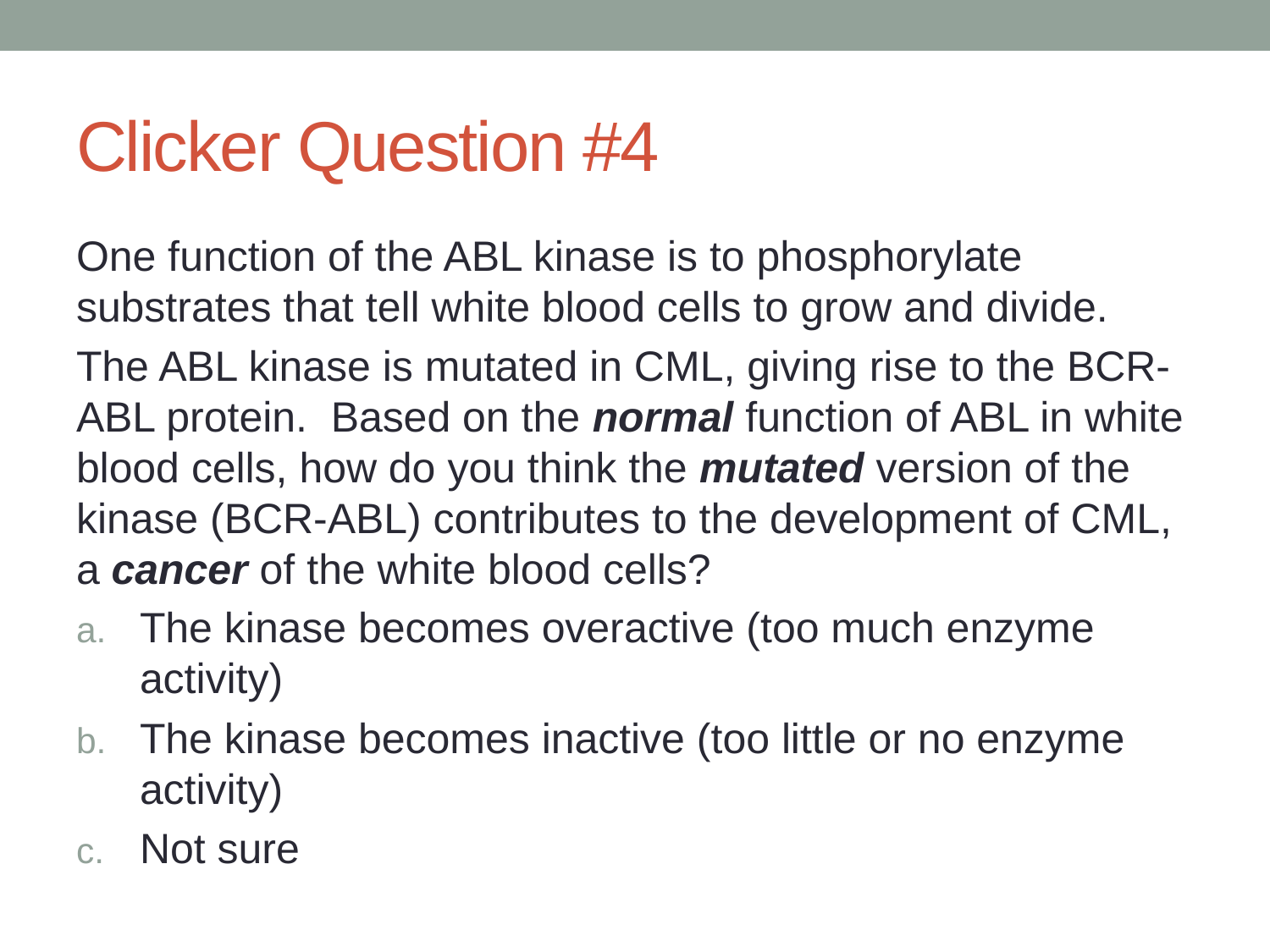

# Clicker Question #4
One function of the ABL kinase is to phosphorylate substrates that tell white blood cells to grow and divide.
The ABL kinase is mutated in CML, giving rise to the BCR-ABL protein.  Based on the normal function of ABL in white blood cells, how do you think the mutated version of the kinase (BCR-ABL) contributes to the development of CML, a cancer of the white blood cells?
The kinase becomes overactive (too much enzyme activity)
The kinase becomes inactive (too little or no enzyme activity)
Not sure